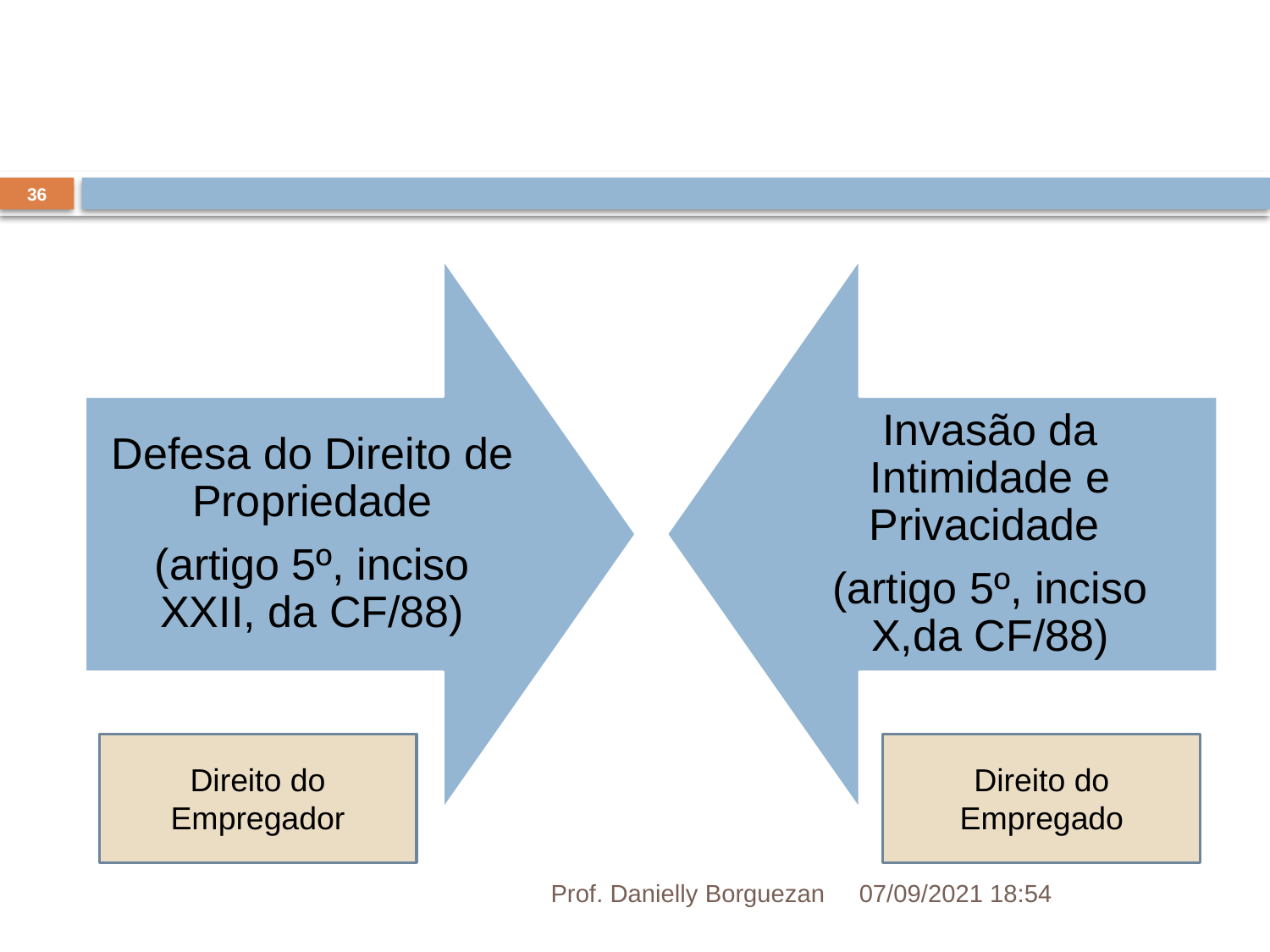

36
Defesa do Direito de Propriedade
(artigo 5º, inciso XXII, da CF/88)
Invasão da Intimidade e Privacidade
(artigo 5º, inciso X,da CF/88)
Direito do Empregador
Direito do Empregado
Prof. Danielly Borguezan
07/09/2021 18:54